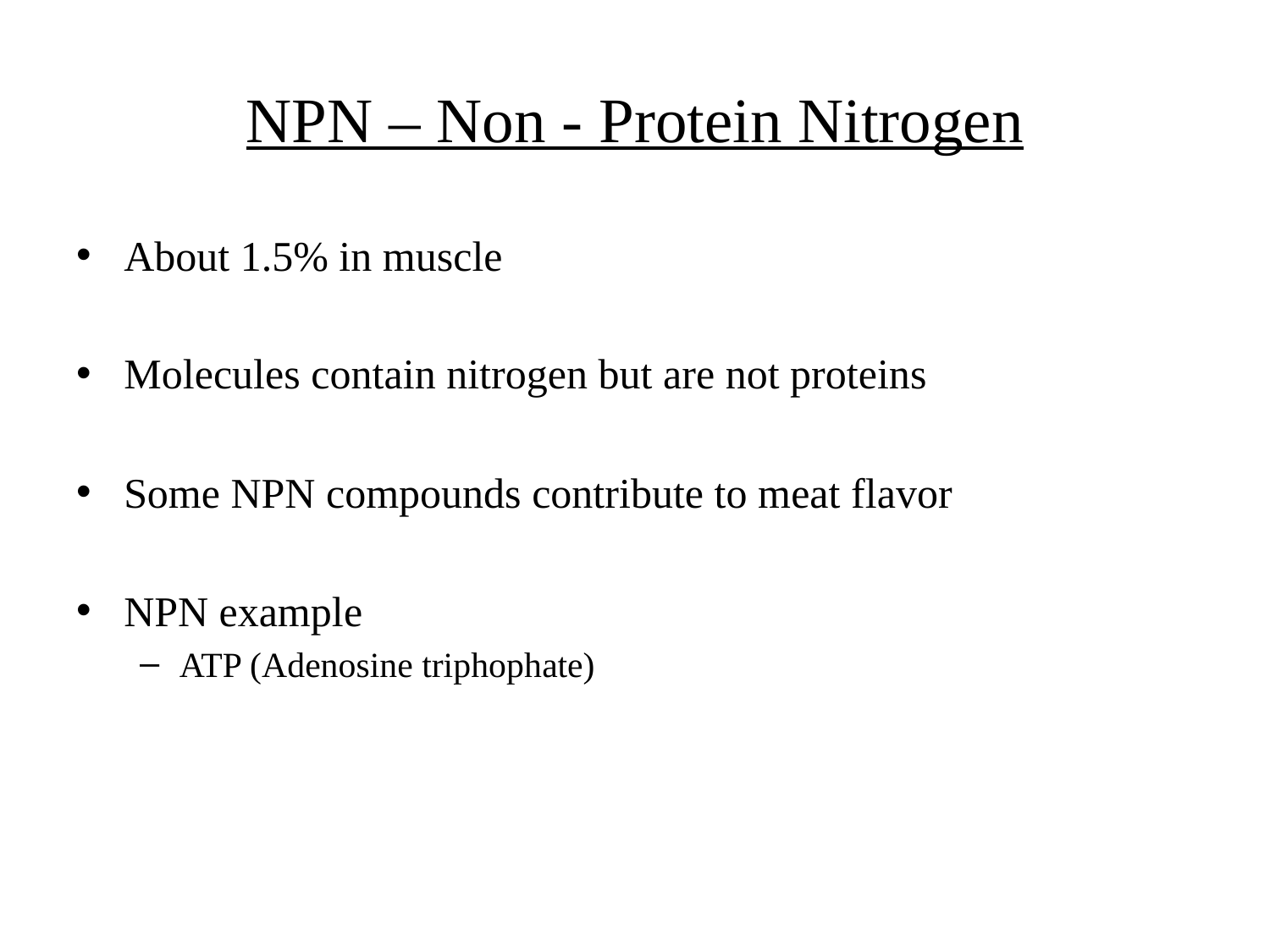

# NPN – Non - Protein Nitrogen
About 1.5% in muscle

Molecules contain nitrogen but are not proteins

Some NPN compounds contribute to meat flavor

NPN example
ATP (Adenosine triphophate)